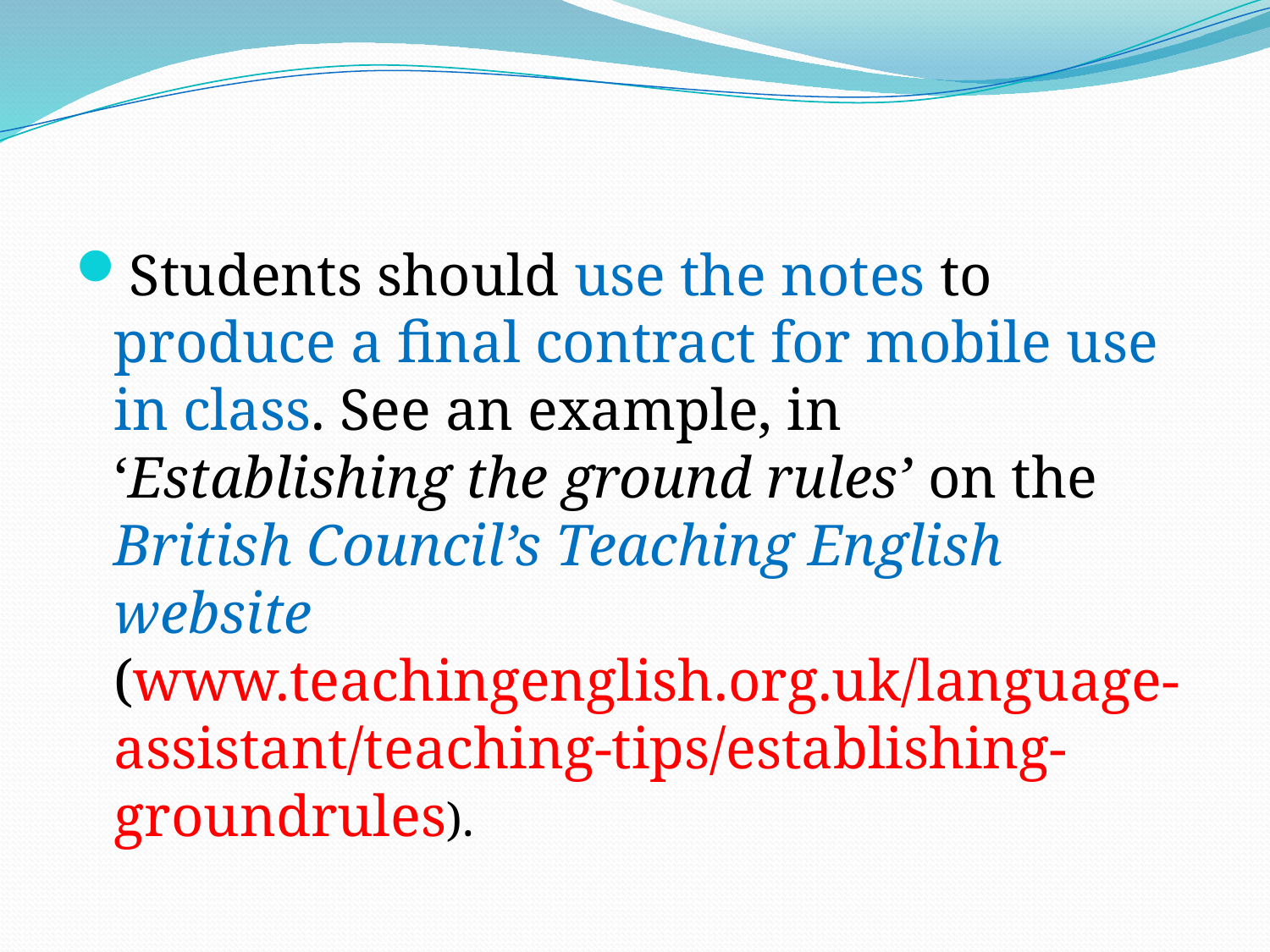

#
Students should use the notes to produce a final contract for mobile use in class. See an example, in ‘Establishing the ground rules’ on the British Council’s Teaching English website (www.teachingenglish.org.uk/language-assistant/teaching-tips/establishing-groundrules).